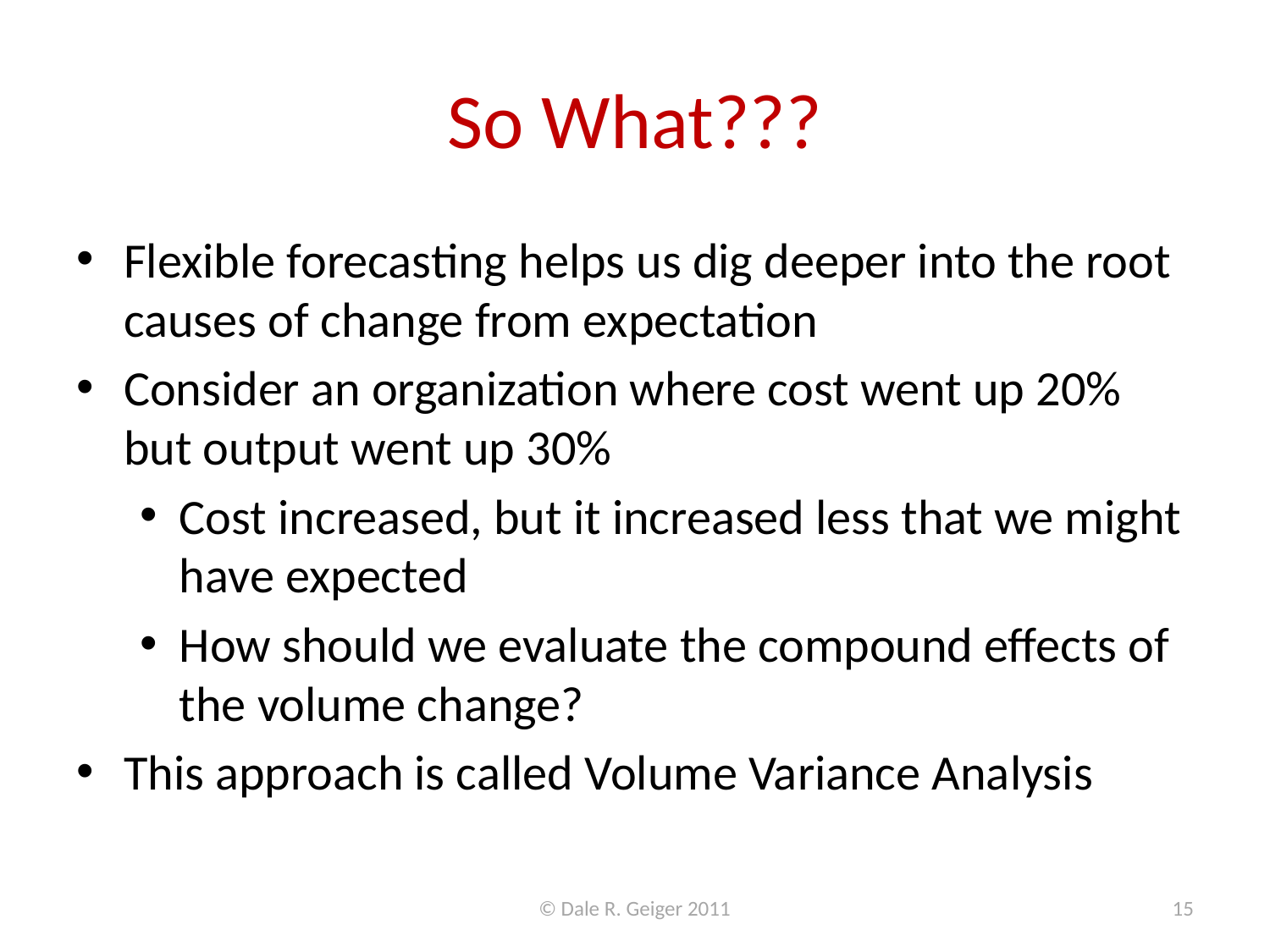

# So What???
Flexible forecasting helps us dig deeper into the root causes of change from expectation
Consider an organization where cost went up 20% but output went up 30%
Cost increased, but it increased less that we might have expected
How should we evaluate the compound effects of the volume change?
This approach is called Volume Variance Analysis
© Dale R. Geiger 2011
15